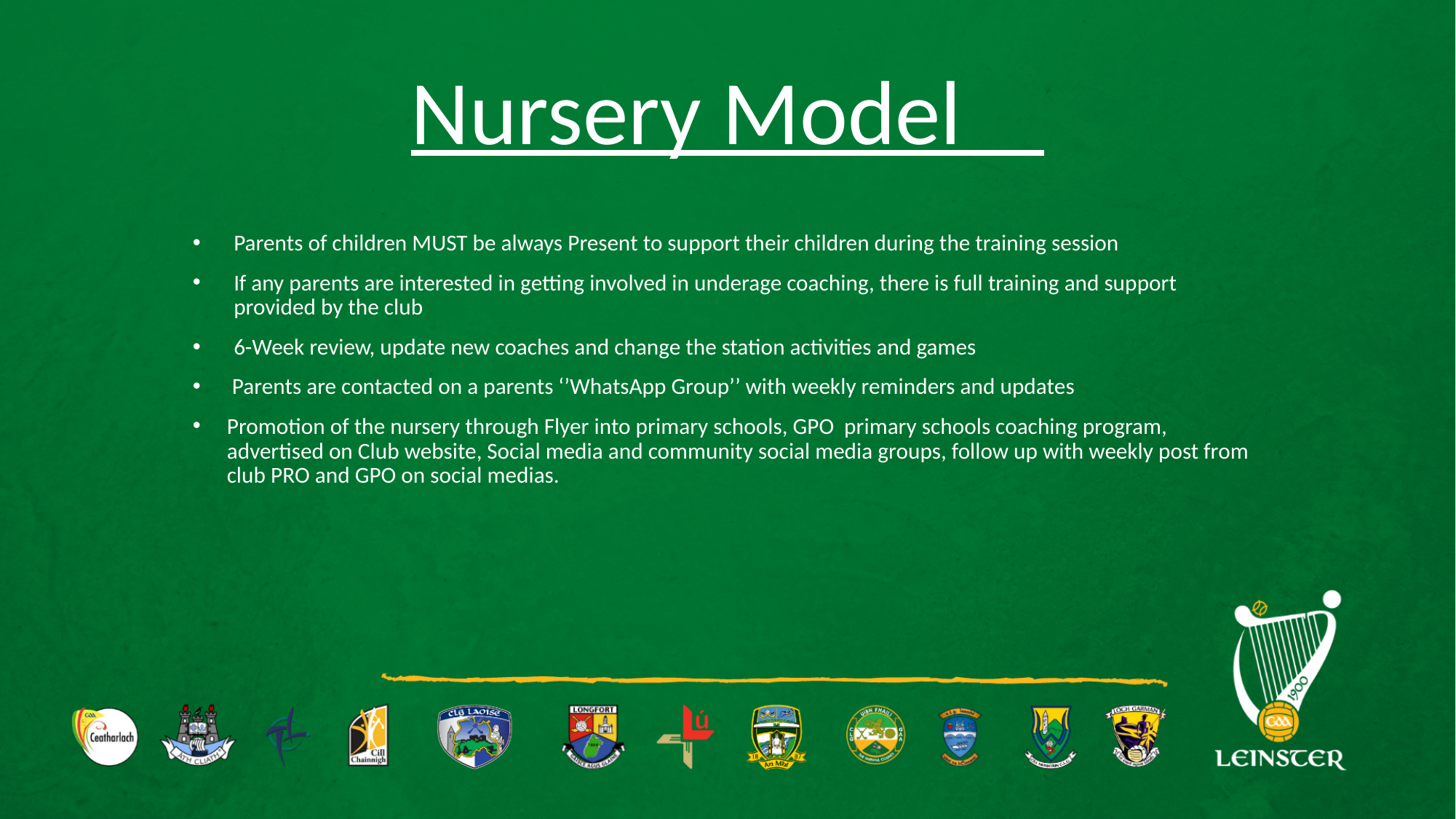

# Nursery Model
Parents of children MUST be always Present to support their children during the training session
If any parents are interested in getting involved in underage coaching, there is full training and support provided by the club
6-Week review, update new coaches and change the station activities and games
 Parents are contacted on a parents ‘’WhatsApp Group’’ with weekly reminders and updates
Promotion of the nursery through Flyer into primary schools, GPO  primary schools coaching program, advertised on Club website, Social media and community social media groups, follow up with weekly post from club PRO and GPO on social medias.